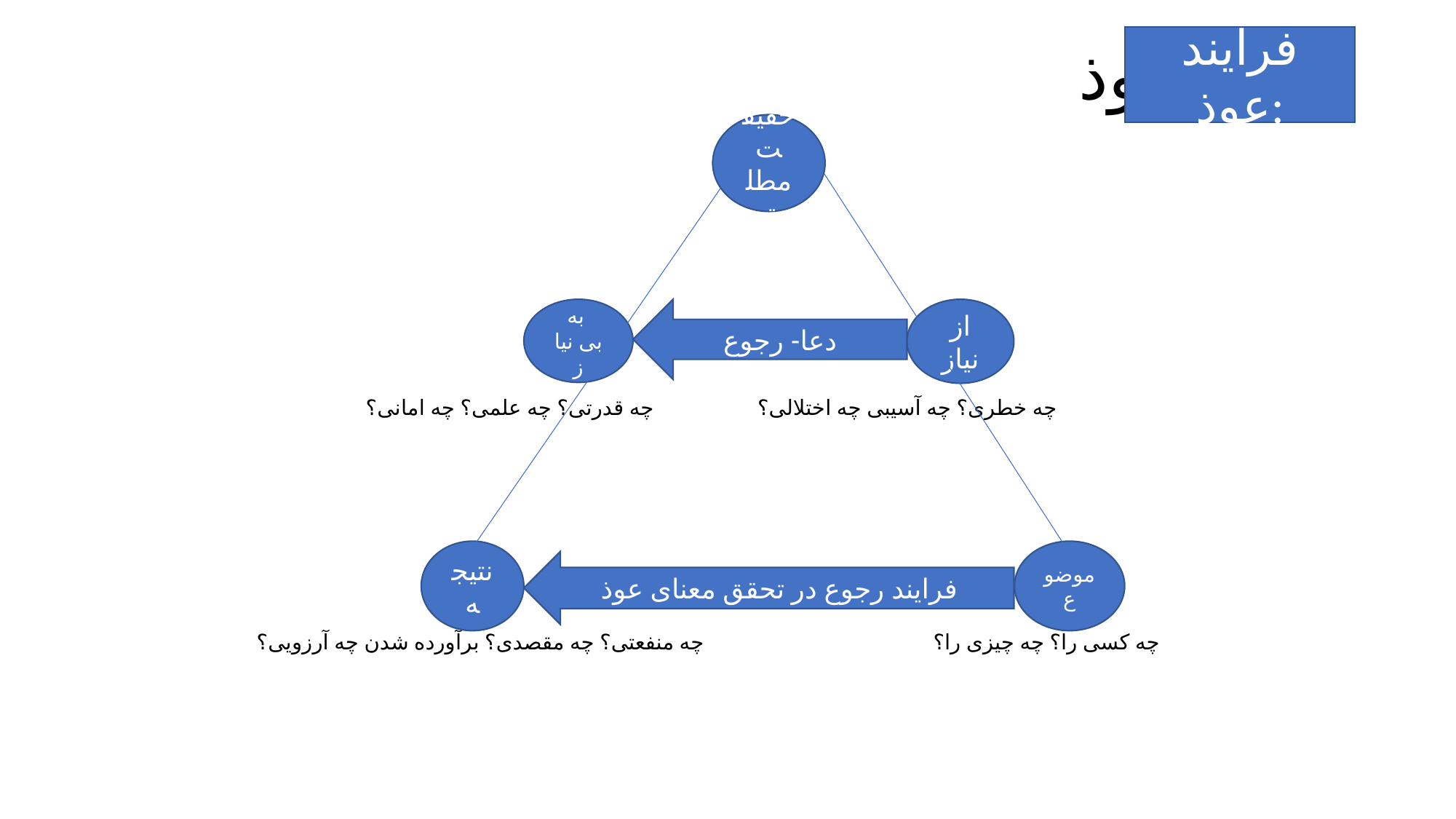

# فرایندعوذ
فرایند عوذ:
حقیقت مطلق
به
بی نیا ز
از نیاز
دعا- رجوع

                                                چه خطری؟ چه آسیبی چه اختلالی؟                   چه قدرتی؟ چه علمی؟ چه امانی؟

                                      چه کسی را؟ چه چیزی را؟                                          چه منفعتی؟ چه مقصدی؟ برآورده شدن چه آرزویی؟
نتیجه
موضوع
فرایند رجوع در تحقق معنای عوذ